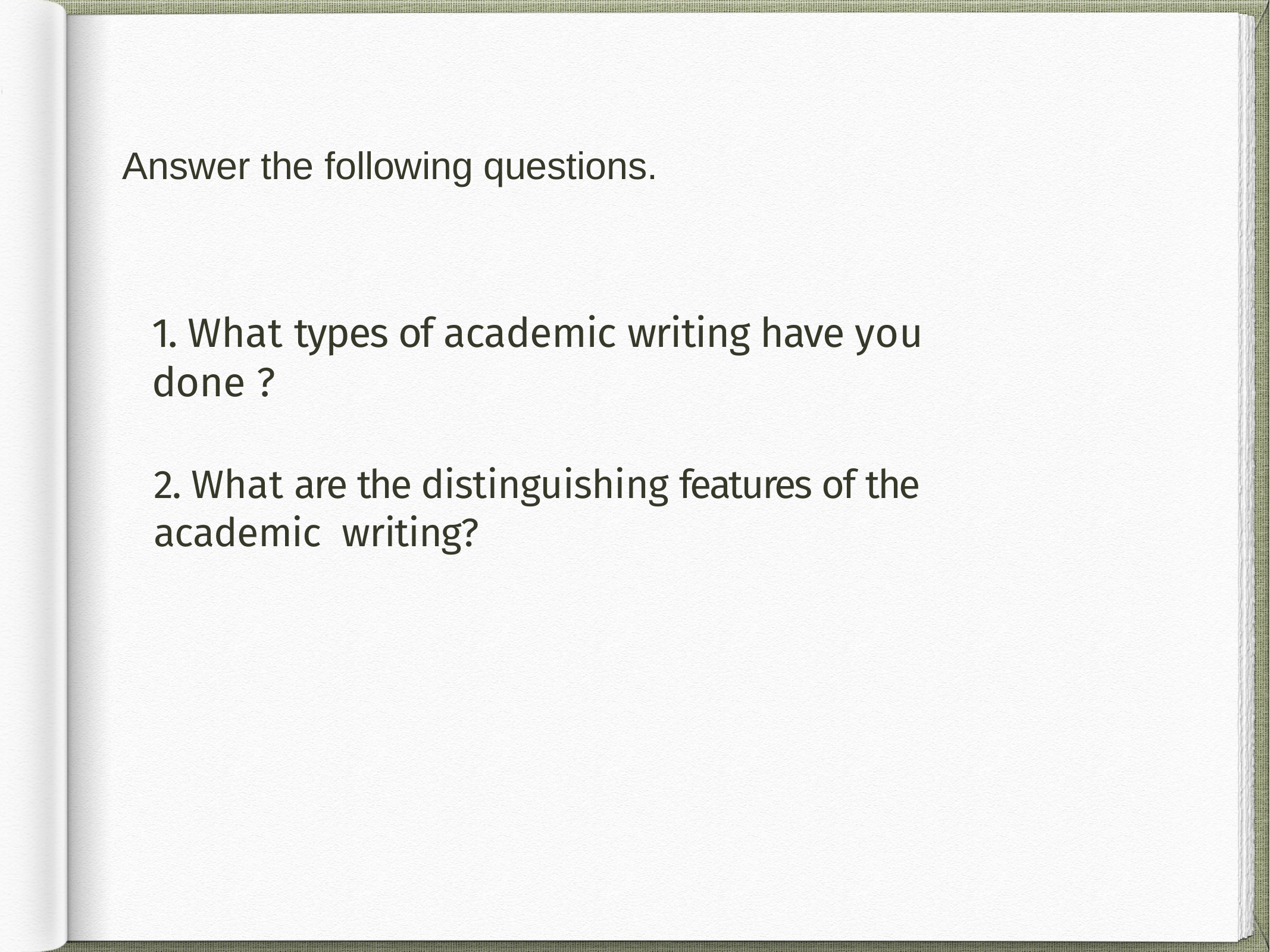

Answer the following questions.

1. What types of academic writing have you done ?
2. What are the distinguishing features of the academic  writing?